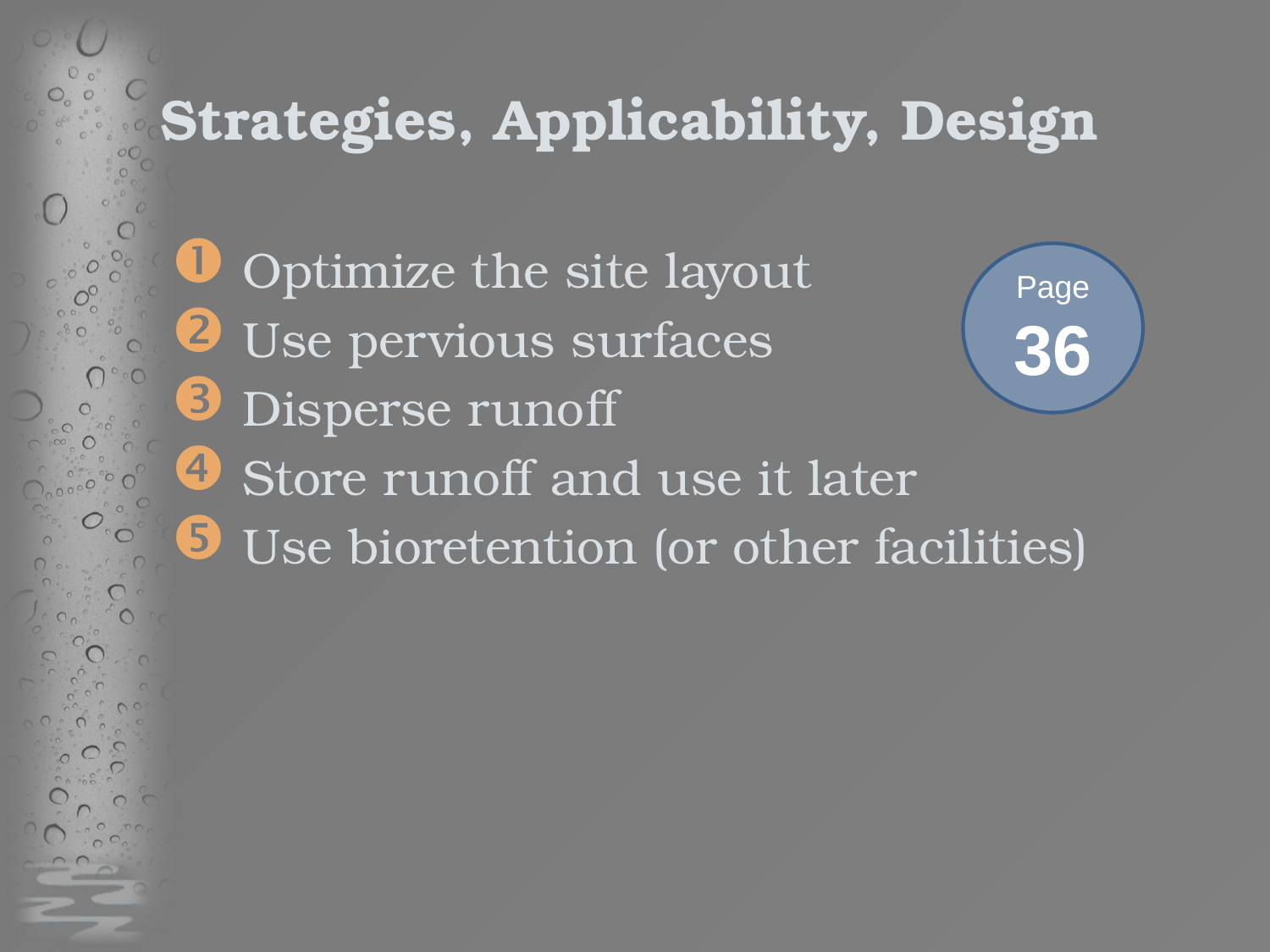

# Strategies, Applicability, Design
Optimize the site layout
Use pervious surfaces
Disperse runoff
Store runoff and use it later
Use bioretention (or other facilities)

Page
36